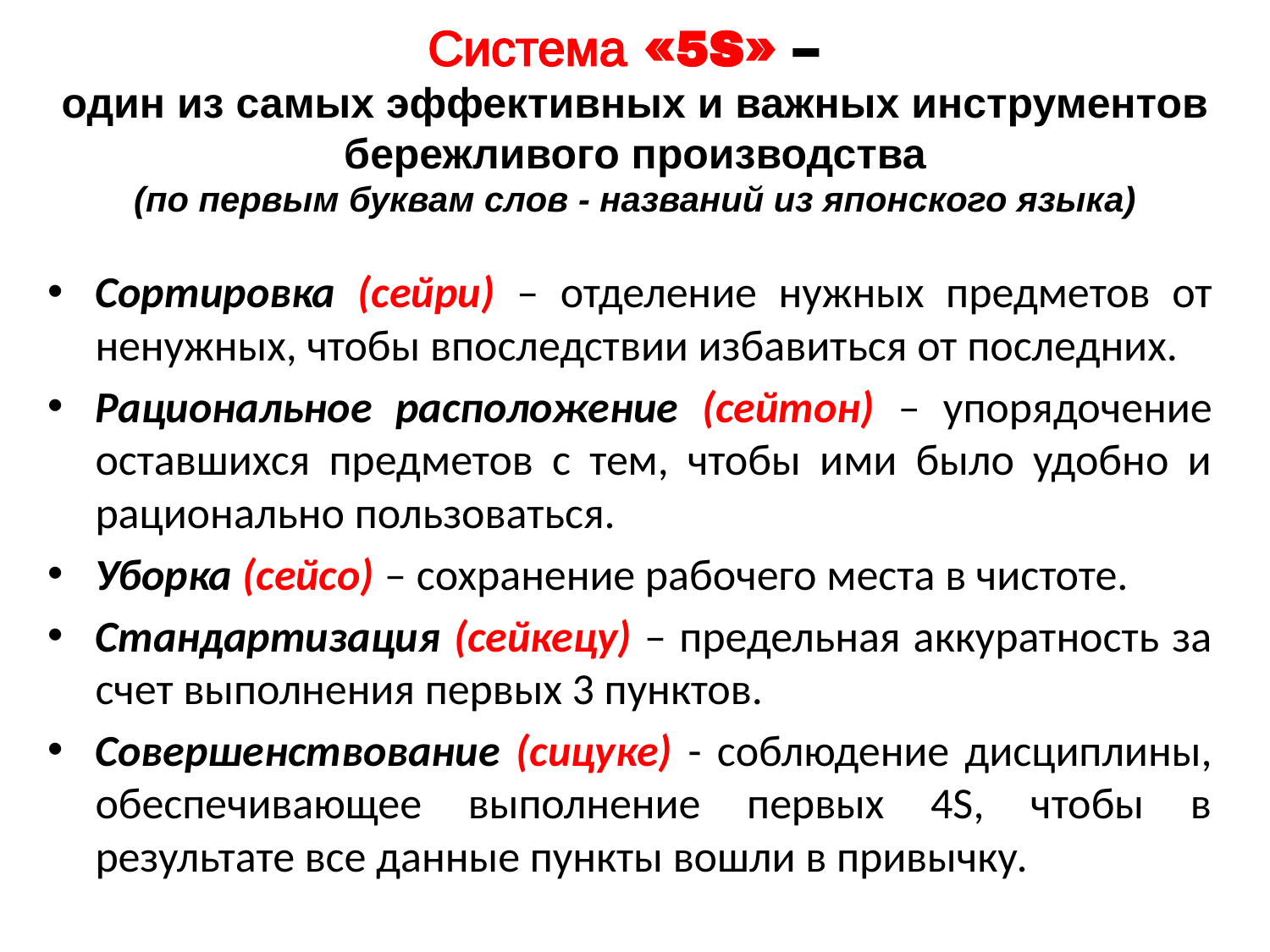

# Система «5S» – один из самых эффективных и важных инструментов бережливого производства (по первым буквам слов - названий из японского языка)
Сортировка (сейри) – отделение нужных предметов от ненужных, чтобы впоследствии избавиться от последних.
Рациональное расположение (сейтон) – упорядочение оставшихся предметов с тем, чтобы ими было удобно и рационально пользоваться.
Уборка (сейсо) – сохранение рабочего места в чистоте.
Стандартизация (сейкецу) – предельная аккуратность за счет выполнения первых 3 пунктов.
Совершенствование (сицуке) - соблюдение дисциплины, обеспечивающее выполнение первых 4S, чтобы в результате все данные пункты вошли в привычку.